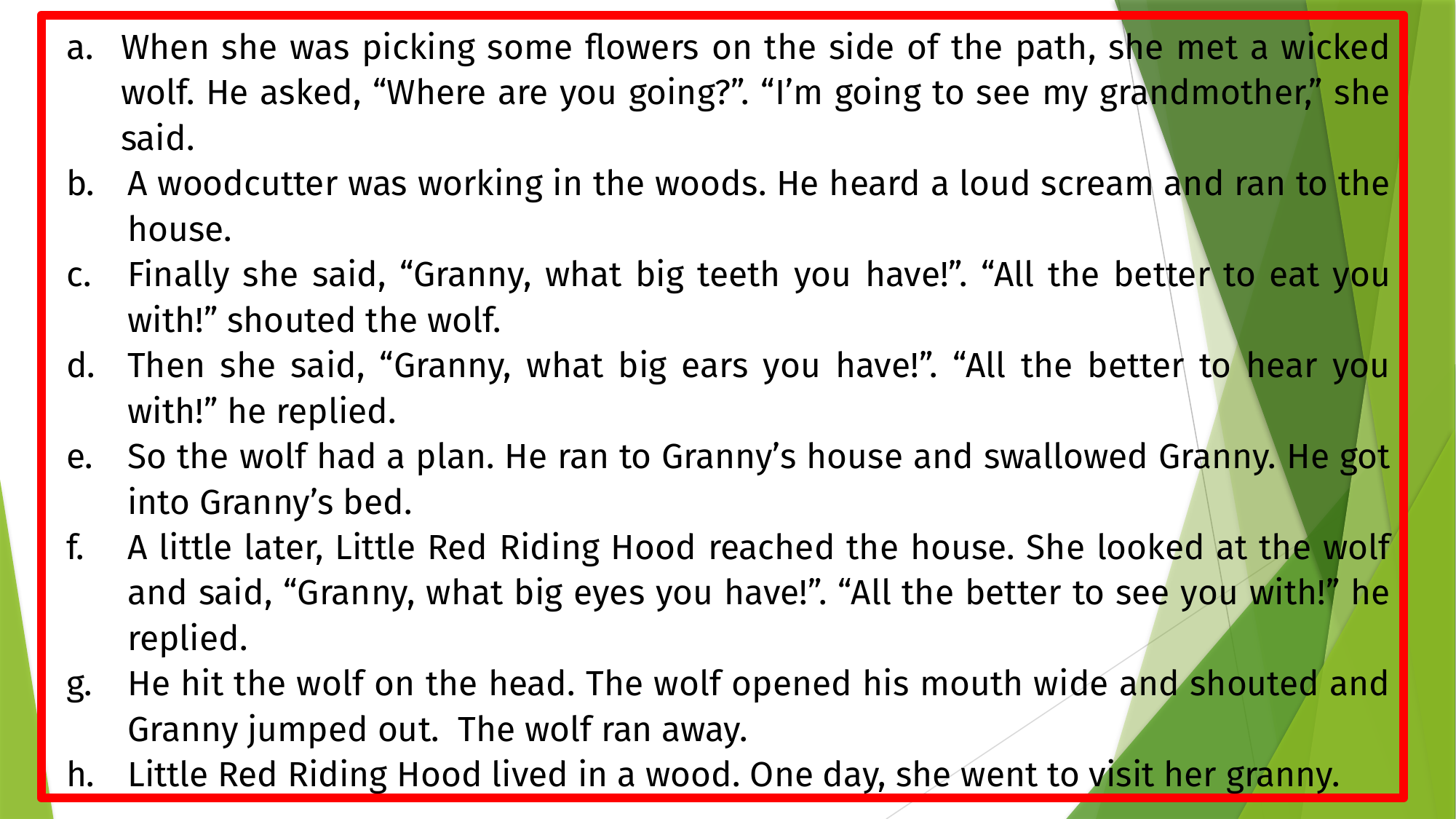

When she was picking some flowers on the side of the path, she met a wicked wolf. He asked, “Where are you going?”. “I’m going to see my grandmother,” she said.
A woodcutter was working in the woods. He heard a loud scream and ran to the house.
Finally she said, “Granny, what big teeth you have!”. “All the better to eat you with!” shouted the wolf.
Then she said, “Granny, what big ears you have!”. “All the better to hear you with!” he replied.
So the wolf had a plan. He ran to Granny’s house and swallowed Granny. He got into Granny’s bed.
A little later, Little Red Riding Hood reached the house. She looked at the wolf and said, “Granny, what big eyes you have!”. “All the better to see you with!” he replied.
He hit the wolf on the head. The wolf opened his mouth wide and shouted and Granny jumped out.  The wolf ran away.
Little Red Riding Hood lived in a wood. One day, she went to visit her granny.